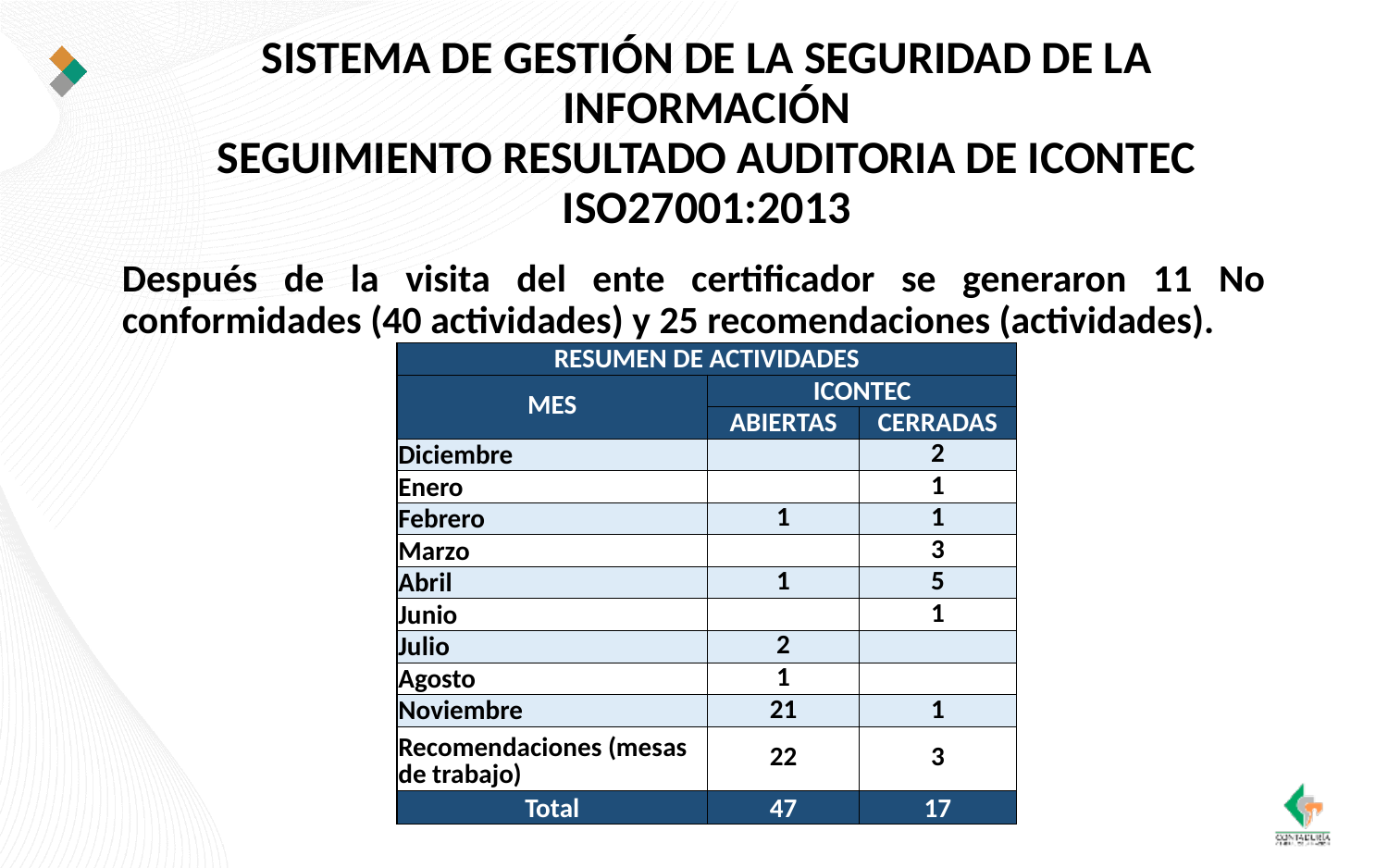

# SISTEMA DE GESTIÓN DE LA SEGURIDAD DE LA INFORMACIÓN SEGUIMIENTO RESULTADO AUDITORIA DE ICONTEC ISO27001:2013
Después de la visita del ente certificador se generaron 11 No conformidades (40 actividades) y 25 recomendaciones (actividades).

| RESUMEN DE ACTIVIDADES |  |  |
| --- | --- | --- |
| MES | ICONTEC |  |
|  | ABIERTAS | CERRADAS |
| Diciembre |  | 2 |
| Enero |  | 1 |
| Febrero | 1 | 1 |
| Marzo |  | 3 |
| Abril | 1 | 5 |
| Junio |  | 1 |
| Julio | 2 |  |
| Agosto | 1 |  |
| Noviembre | 21 | 1 |
| Recomendaciones (mesas de trabajo) | 22 | 3 |
| Total | 47 | 17 |